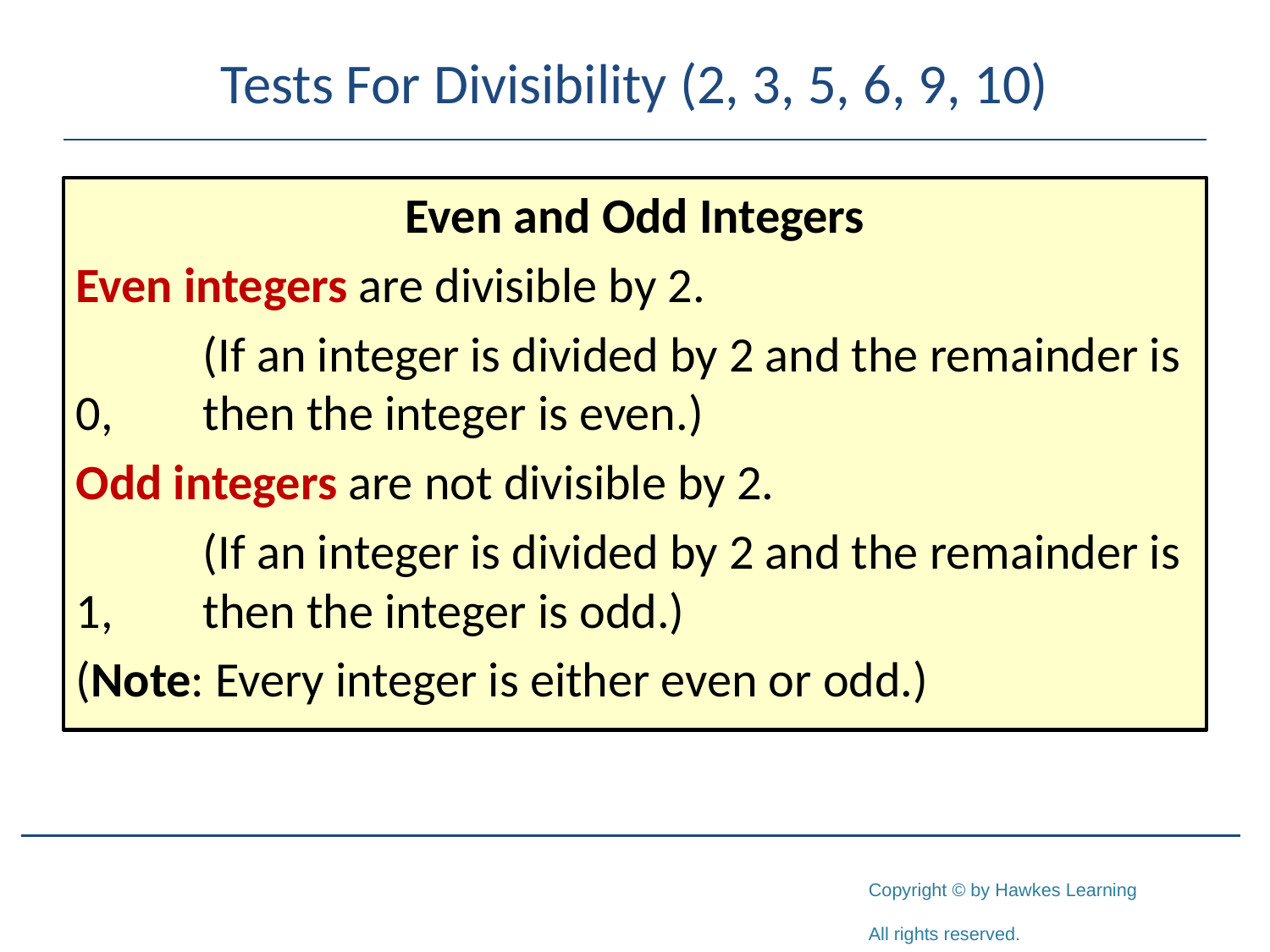

# Tests For Divisibility (2, 3, 5, 6, 9, 10)
Even and Odd Integers
Even integers are divisible by 2.
	(If an integer is divided by 2 and the remainder is 0, 	then the integer is even.)
Odd integers are not divisible by 2.
	(If an integer is divided by 2 and the remainder is 1, 	then the integer is odd.)
(Note: Every integer is either even or odd.)